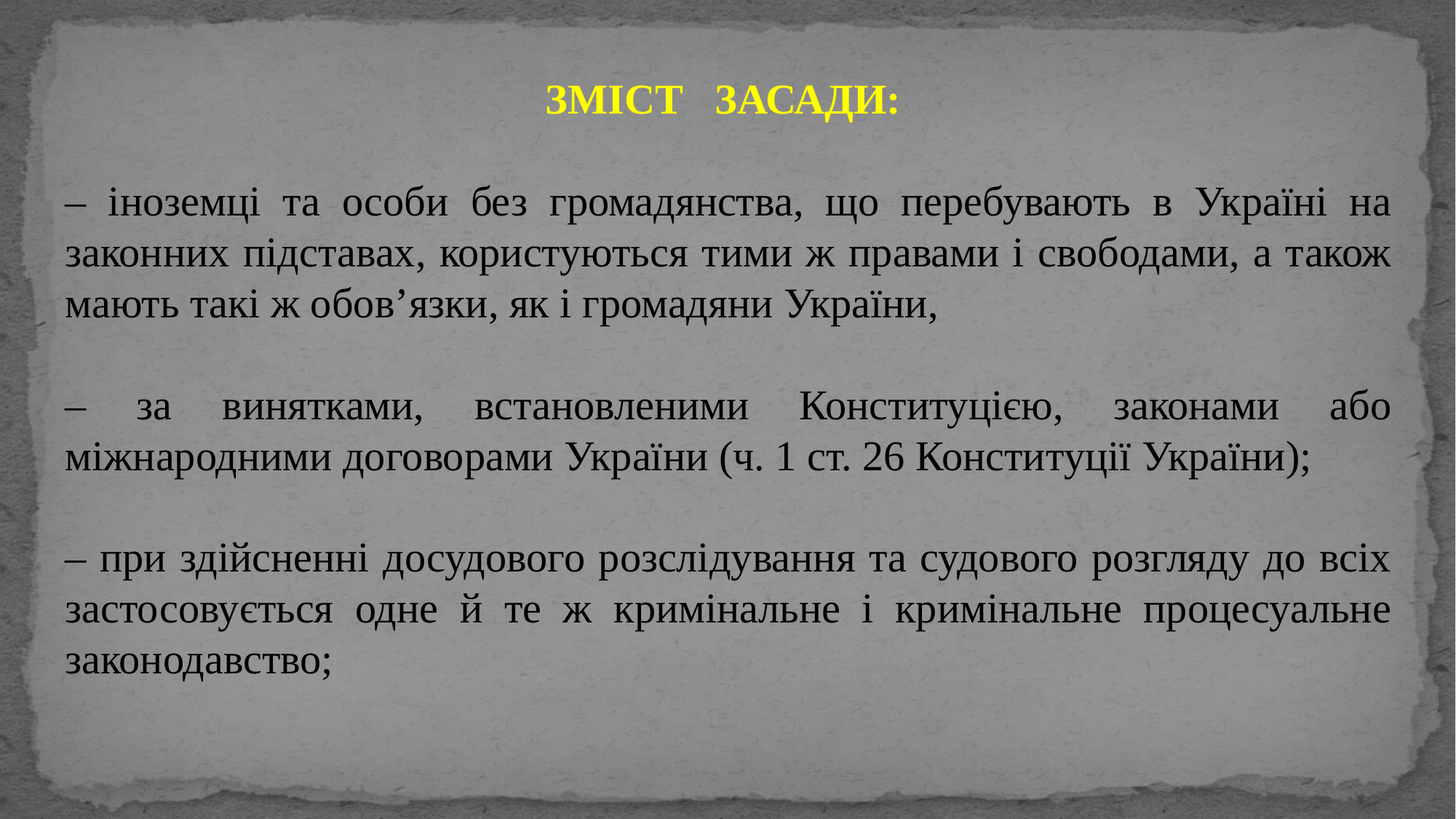

ЗМІСТ   ЗАСАДИ:

– іноземці та особи без громадянства, що перебувають в Україні на законних підставах, користуються тими ж правами і свободами, а також мають такі ж обов’язки, як і громадяни України,

– за винятками, встановленими Конституцією, законами або міжнародними договорами України (ч. 1 ст. 26 Конституції України);

– при здійсненні досудового розслідування та судового розгляду до всіх застосовується одне й те ж кримінальне і кримінальне процесуальне законодавство;